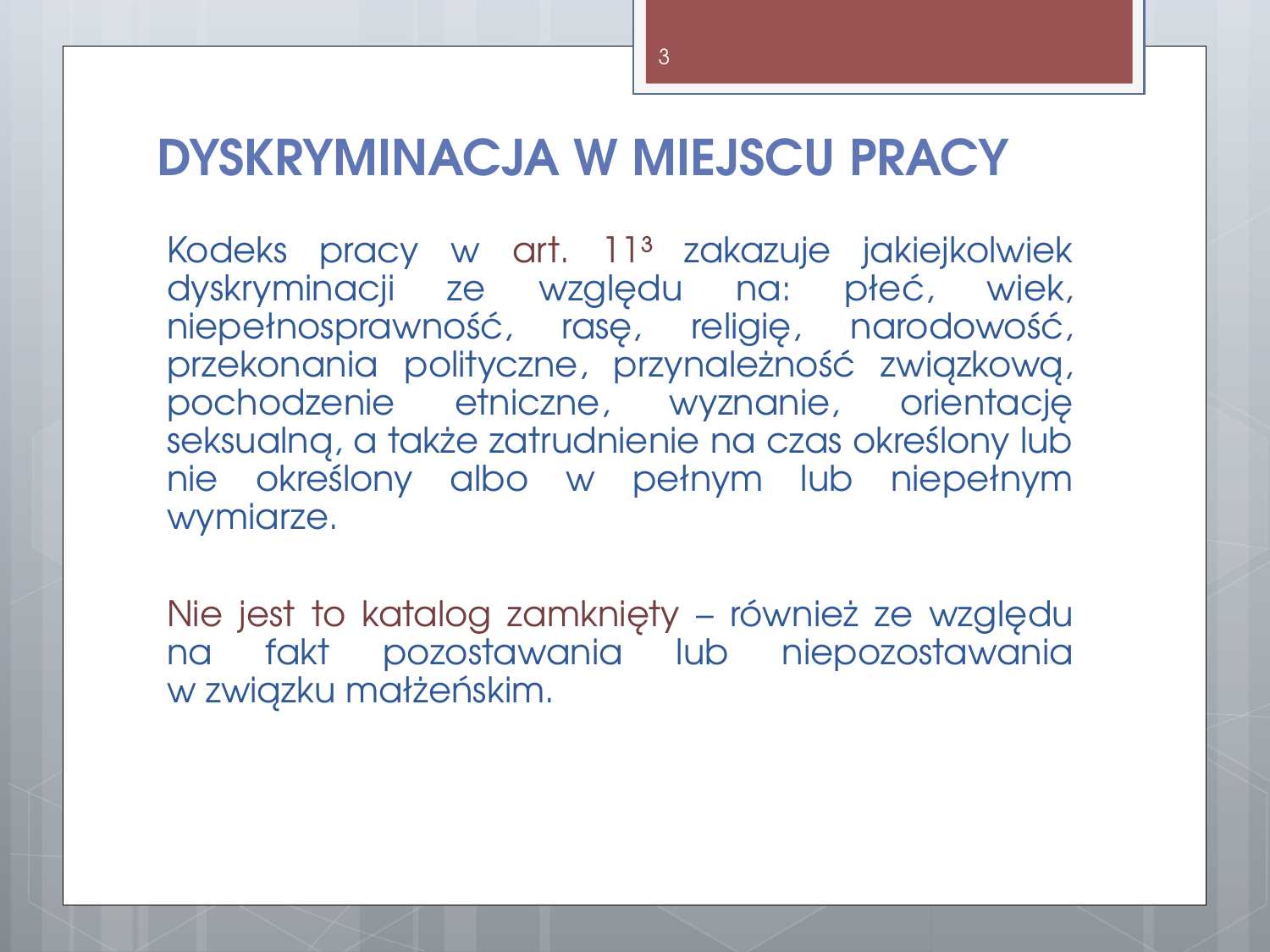

3
DYSKRYMINACJA W MIEJSCU PRACY
Kodeks pracy w art. 11³ zakazuje jakiejkolwiek dyskryminacji ze względu na: płeć, wiek, niepełnosprawność, rasę, religię, narodowość, przekonania polityczne, przynależność związkową, pochodzenie etniczne, wyznanie, orientację seksualną, a także zatrudnienie na czas określony lub nie określony albo w pełnym lub niepełnym wymiarze.

Nie jest to katalog zamknięty – również ze względu na fakt pozostawania lub niepozostawania
w związku małżeńskim.